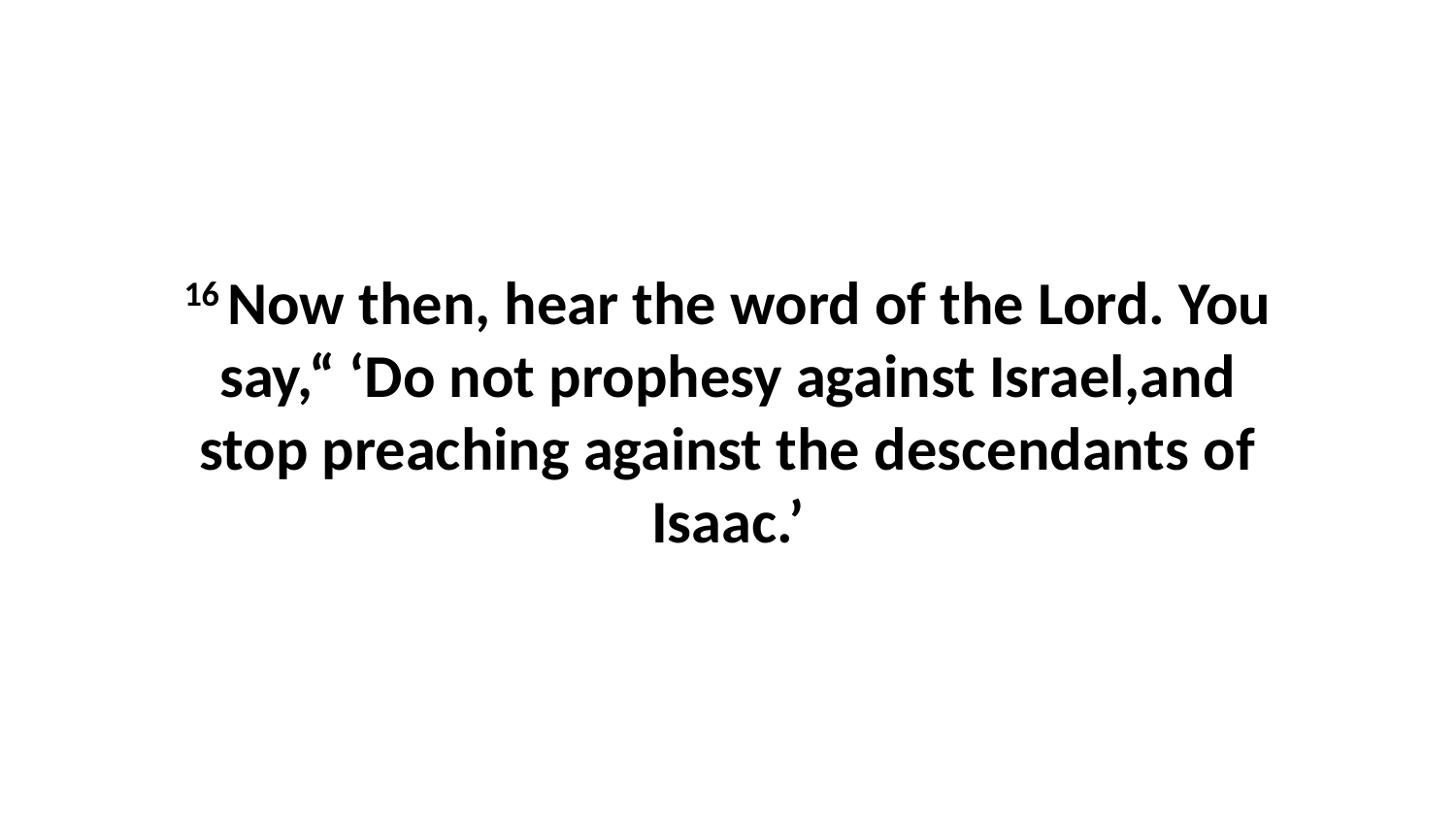

16 Now then, hear the word of the Lord. You say,“ ‘Do not prophesy against Israel,and stop preaching against the descendants of Isaac.’